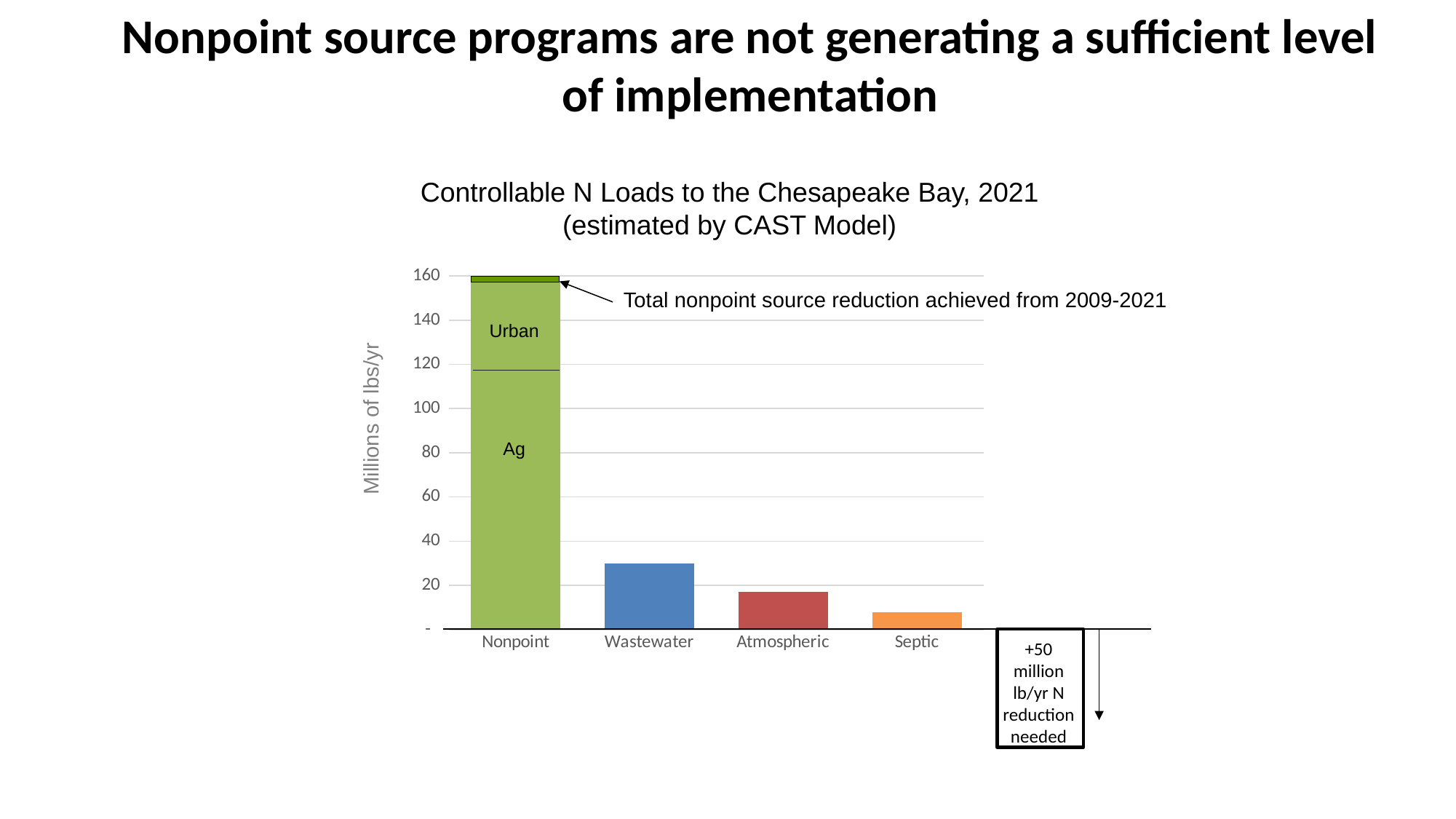

Nonpoint source programs are not generating a sufficient level of implementation
Controllable N Loads to the Chesapeake Bay, 2021
(estimated by CAST Model)

### Chart

| Category |  |
|---|---|
| Nonpoint | 157.32768969 |
| Wastewater | 29.96926408 |
| Atmospheric | 17.072462180000002 |
| Septic | 7.84544922 |
Total nonpoint source reduction achieved from 2009-2021
Urban
Millions of lbs/yr
Ag

+50 million lb/yr N reduction needed